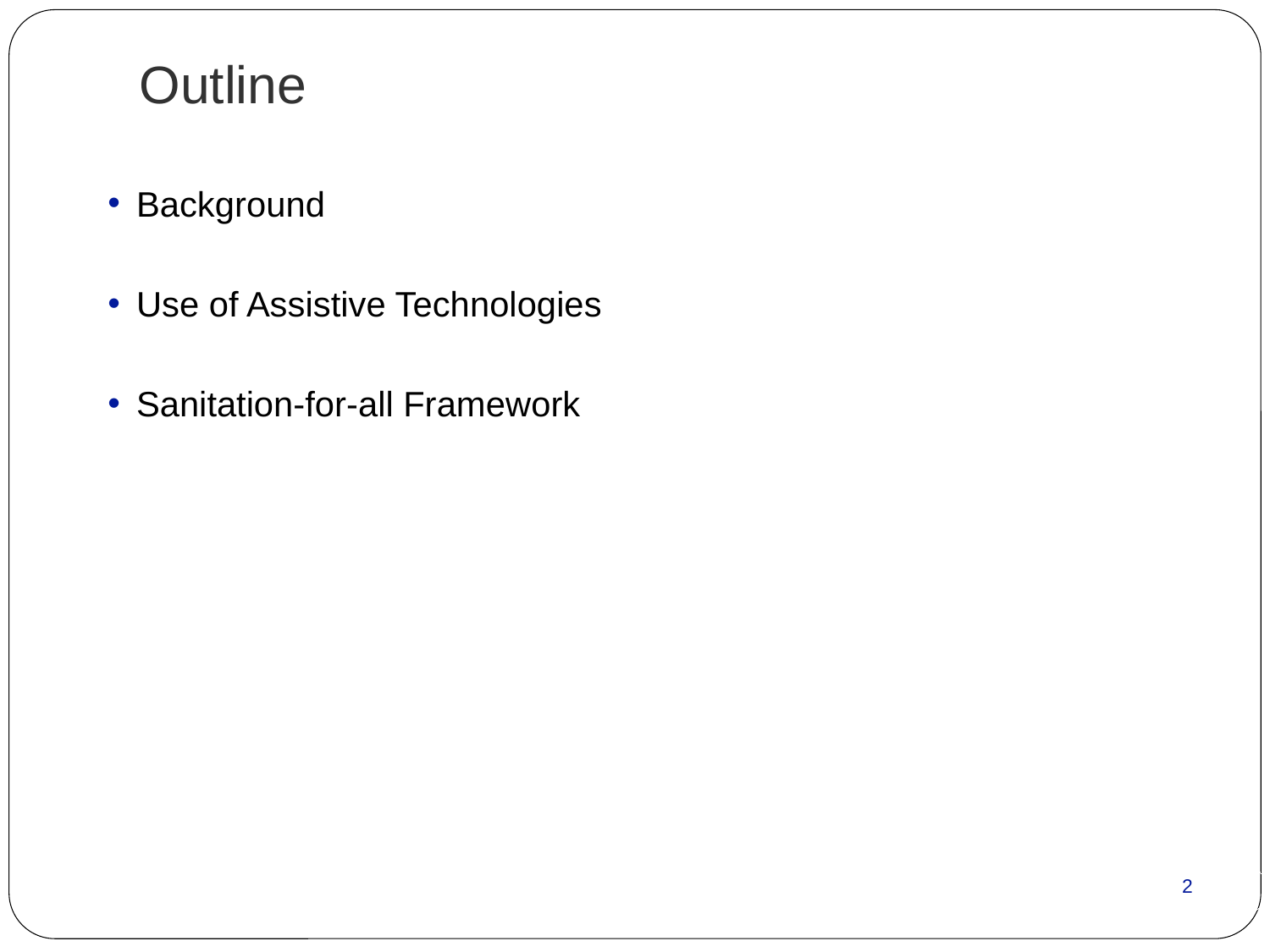

# Outline
Background

Use of Assistive Technologies

Sanitation-for-all Framework

2